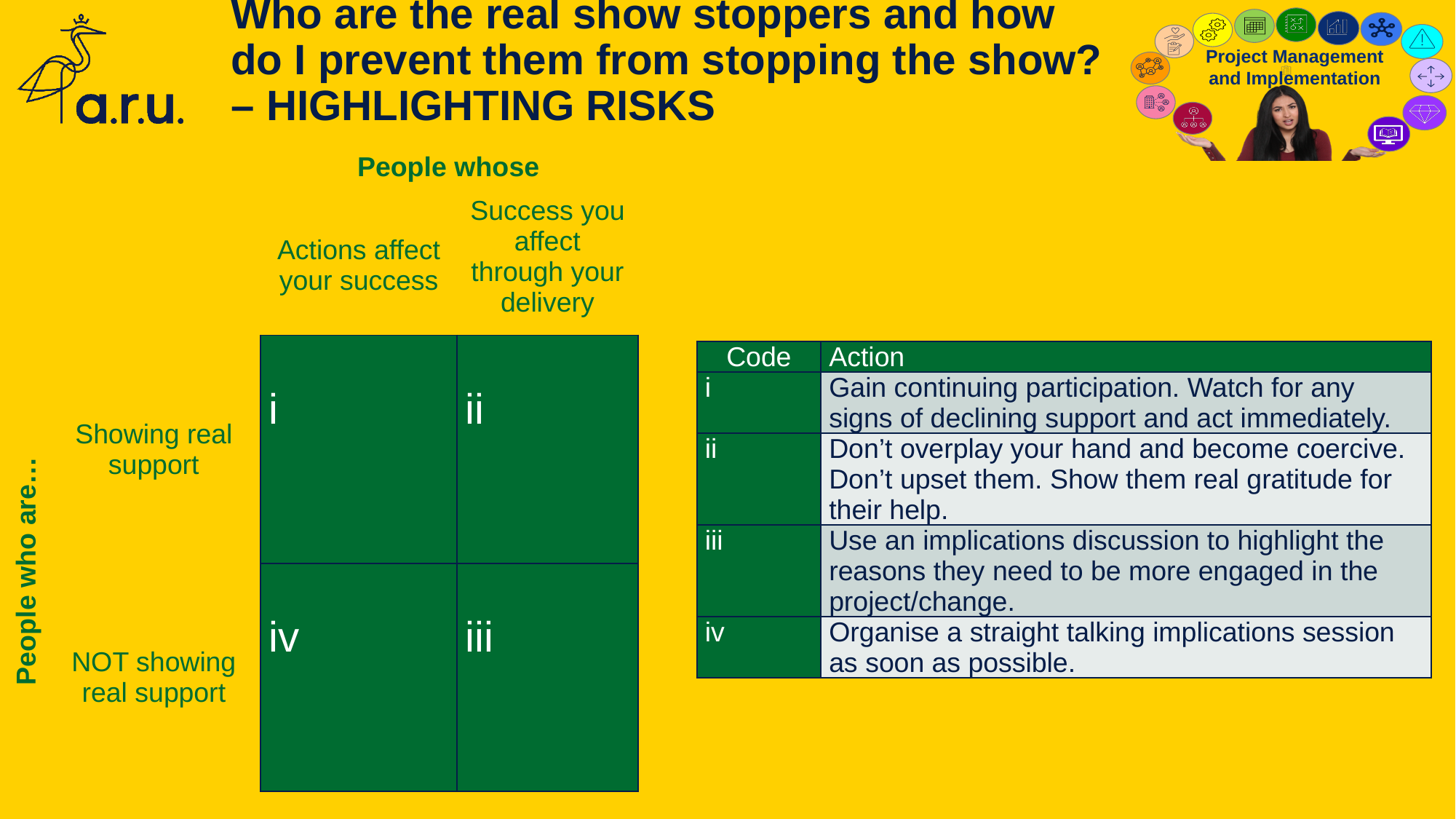

# Who are the real show stoppers and how do I prevent them from stopping the show? – HIGHLIGHTING RISKS
People whose
|  | Actions affect your success | Success you affect through your delivery |
| --- | --- | --- |
| Showing real support | i | ii |
| NOT showing real support | iv | iii |
| Code | Action |
| --- | --- |
| i | Gain continuing participation. Watch for any signs of declining support and act immediately. |
| ii | Don’t overplay your hand and become coercive. Don’t upset them. Show them real gratitude for their help. |
| iii | Use an implications discussion to highlight the reasons they need to be more engaged in the project/change. |
| iv | Organise a straight talking implications session as soon as possible. |
People who are…